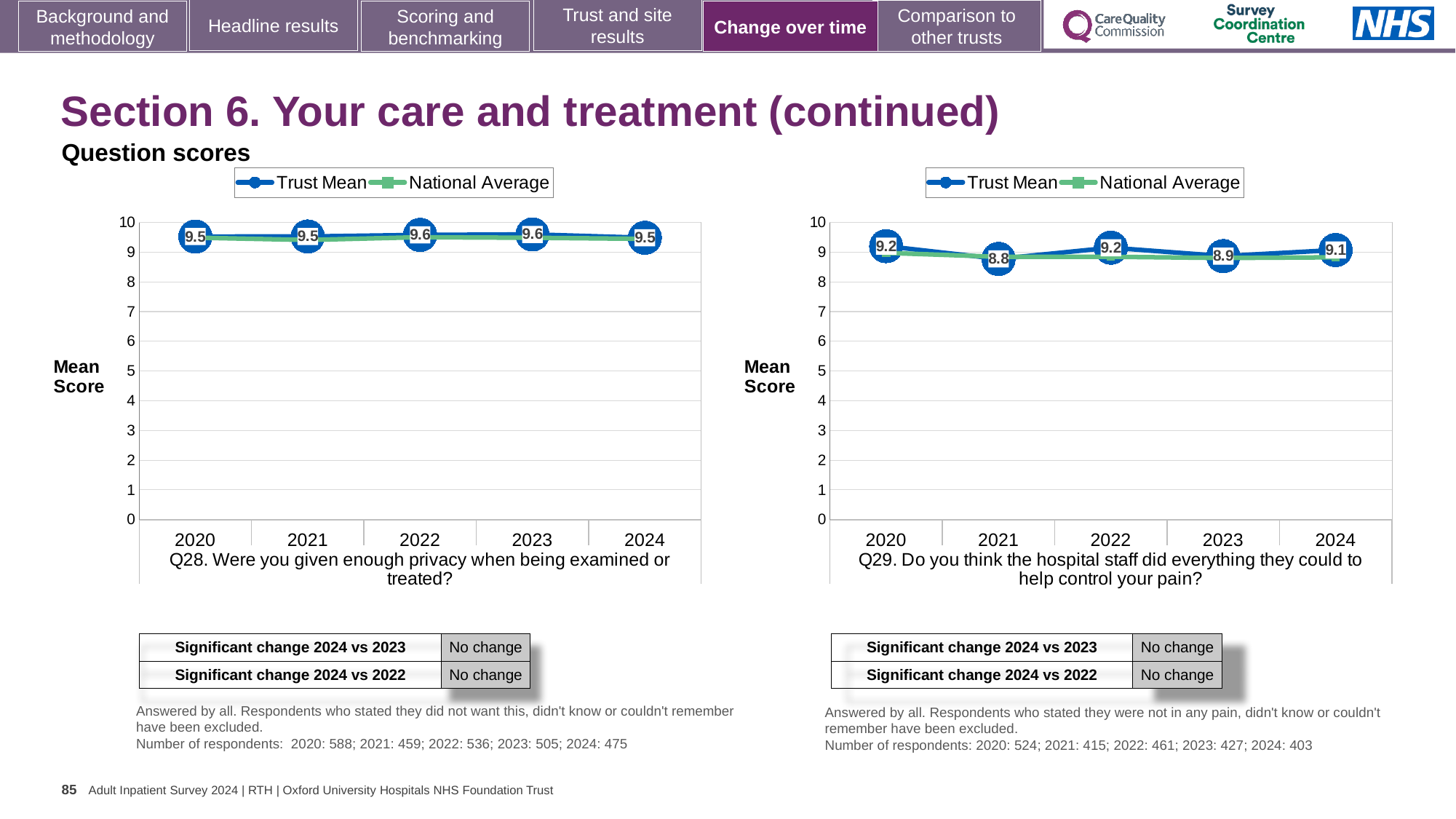

# Section 6. Your care and treatment (continued)
Question scores

### Chart

| Category | Trust Mean | National Average |
|---|---|---|
| 2020 | 9.526850281554145 | 9.489243507671379 |
| 2021 | 9.528897959037753 | 9.410277668523356 |
| 2022 | 9.580960868138675 | 9.50405453875366 |
| 2023 | 9.598760446688436 | 9.483747650102146 |
| 2024 | 9.48589015279464 | 9.448559337634082 |

### Chart

| Category | Trust Mean | National Average |
|---|---|---|
| 2020 | 9.202628712251883 | 8.976419943602243 |
| 2021 | 8.773316066462892 | 8.844483539798915 |
| 2022 | 9.151022468564493 | 8.844166637270467 |
| 2023 | 8.86732510228658 | 8.804094094680094 |
| 2024 | 9.07347218092615 | 8.827260699233978 |
| Significant change 2024 vs 2023 | No change |
| --- | --- |
| Significant change 2024 vs 2022 | No change |
| Significant change 2024 vs 2023 | No change |
| --- | --- |
| Significant change 2024 vs 2022 | No change |
Answered by all. Respondents who stated they did not want this, didn't know or couldn't remember have been excluded.
Number of respondents:  2020: 588; 2021: 459; 2022: 536; 2023: 505; 2024: 475
Answered by all. Respondents who stated they were not in any pain, didn't know or couldn't remember have been excluded.
Number of respondents: 2020: 524; 2021: 415; 2022: 461; 2023: 427; 2024: 403

85